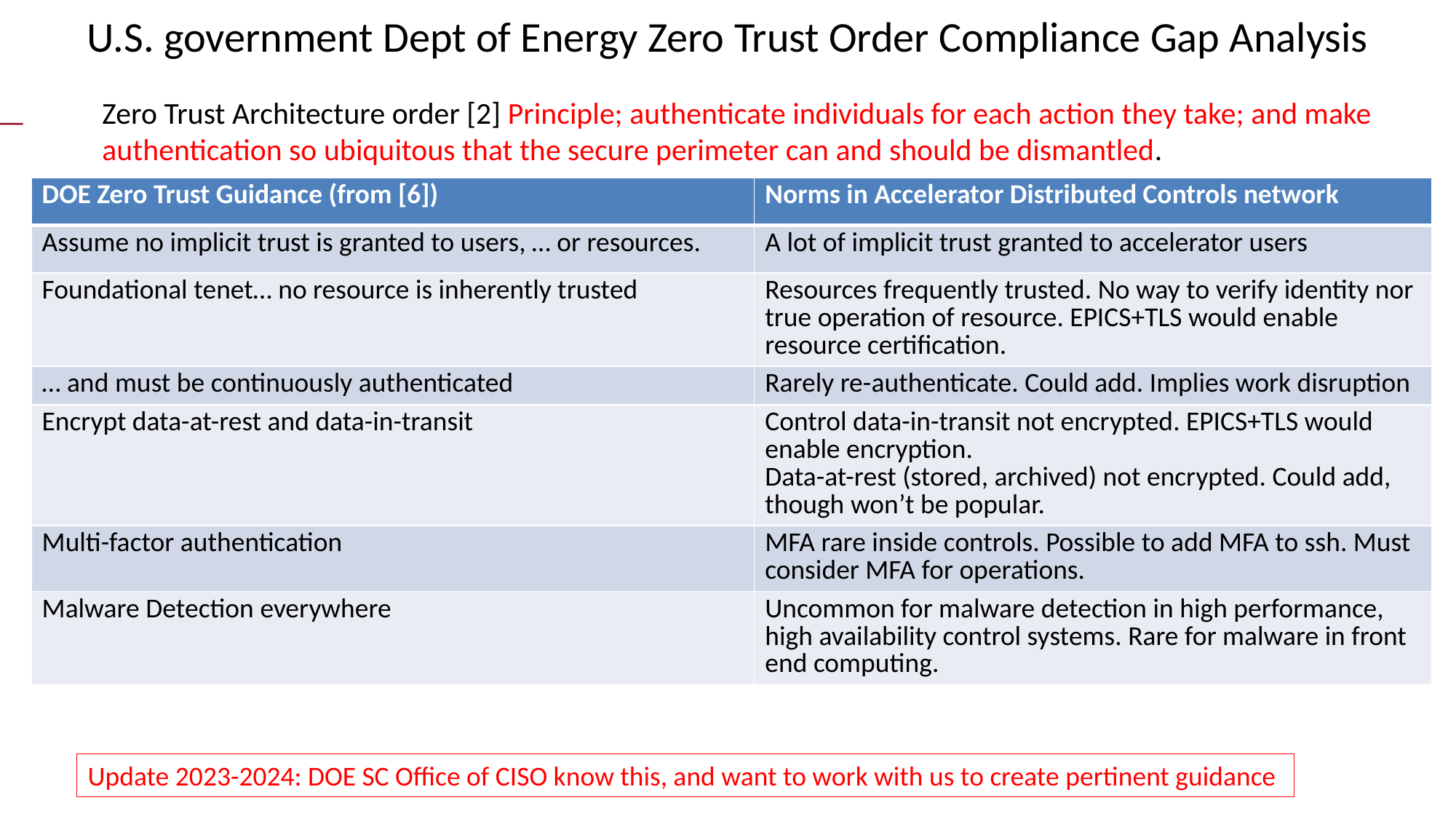

# U.S. government Dept of Energy Zero Trust Order Compliance Gap Analysis
Zero Trust Architecture order [2] Principle; authenticate individuals for each action they take; and make authentication so ubiquitous that the secure perimeter can and should be dismantled.
| DOE Zero Trust Guidance (from [6]) | Norms in Accelerator Distributed Controls network |
| --- | --- |
| Assume no implicit trust is granted to users, … or resources. | A lot of implicit trust granted to accelerator users |
| Foundational tenet… no resource is inherently trusted | Resources frequently trusted. No way to verify identity nor true operation of resource. EPICS+TLS would enable resource certification. |
| … and must be continuously authenticated | Rarely re-authenticate. Could add. Implies work disruption |
| Encrypt data-at-rest and data-in-transit | Control data-in-transit not encrypted. EPICS+TLS would enable encryption. Data-at-rest (stored, archived) not encrypted. Could add, though won’t be popular. |
| Multi-factor authentication | MFA rare inside controls. Possible to add MFA to ssh. Must consider MFA for operations. |
| Malware Detection everywhere | Uncommon for malware detection in high performance, high availability control systems. Rare for malware in front end computing. |
Update 2023-2024: DOE SC Office of CISO know this, and want to work with us to create pertinent guidance
Sequestered network rather than strong internal authentication

So some places we can continue to use MFA. But most can’t.
Where can we put crowdstrike? Where is it not technically feasible: FPGA, firmware front end systems.
Where could we but so far has been resisted. HPC? Control system?
Write exceptions, but balance and mitigate the exceptions.
OMB and EO hit DOE
But: V low MFA usage
Partnership between control, physics, and cyber security.